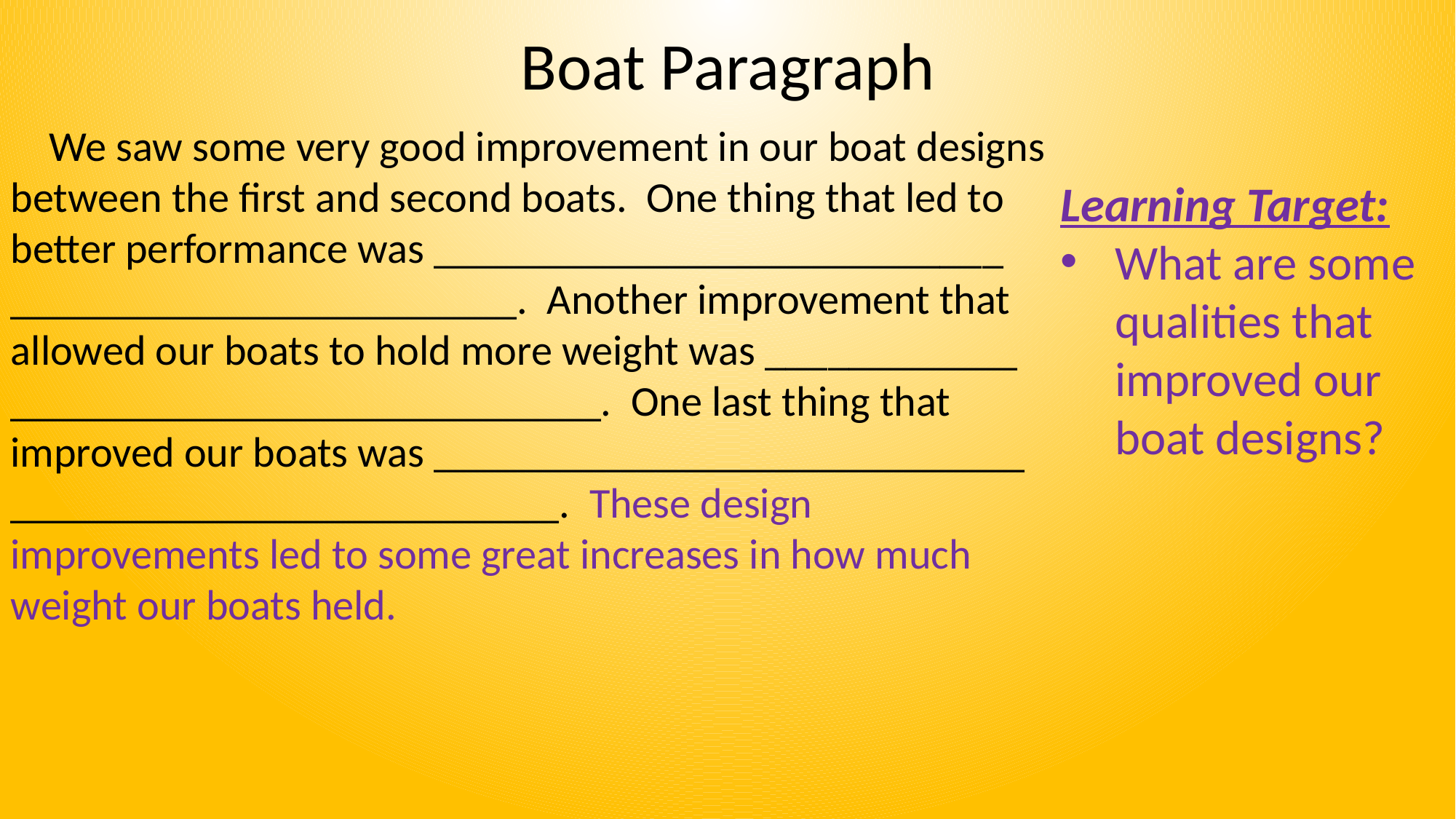

# Boat Paragraph
    We saw some very good improvement in our boat designs between the first and second boats.  One thing that led to better performance was ___________________________
________________________.  Another improvement that allowed our boats to hold more weight was ____________
____________________________.  One last thing that improved our boats was ____________________________
__________________________.  These design improvements led to some great increases in how much weight our boats held.

Learning Target:
What are some qualities that improved our boat designs?